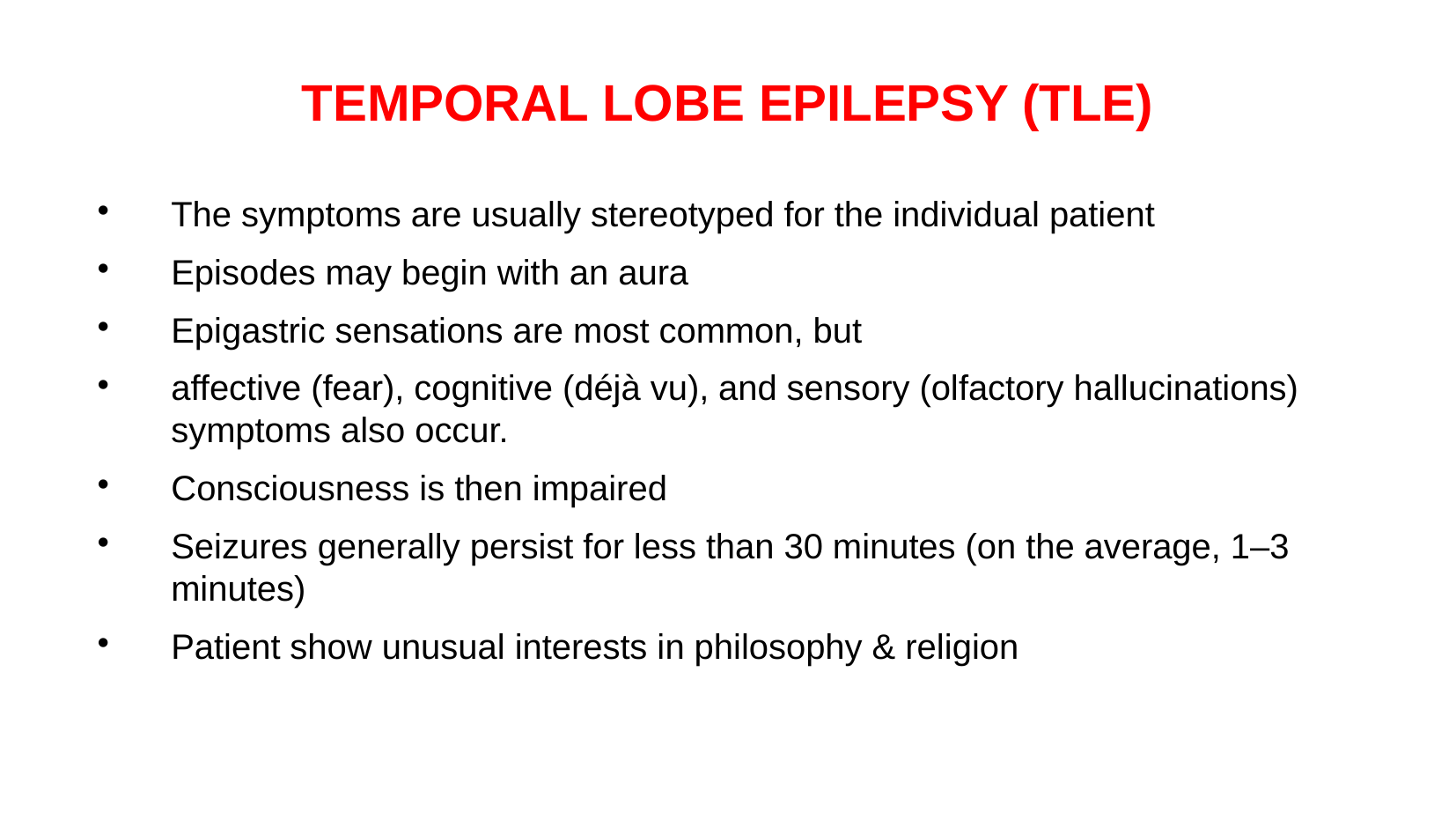

TEMPORAL LOBE EPILEPSY (TLE)
The symptoms are usually stereotyped for the individual patient
Episodes may begin with an aura
Epigastric sensations are most common, but
affective (fear), cognitive (déjà vu), and sensory (olfactory hallucinations) symptoms also occur.
Consciousness is then impaired
Seizures generally persist for less than 30 minutes (on the average, 1–3 minutes)
Patient show unusual interests in philosophy & religion